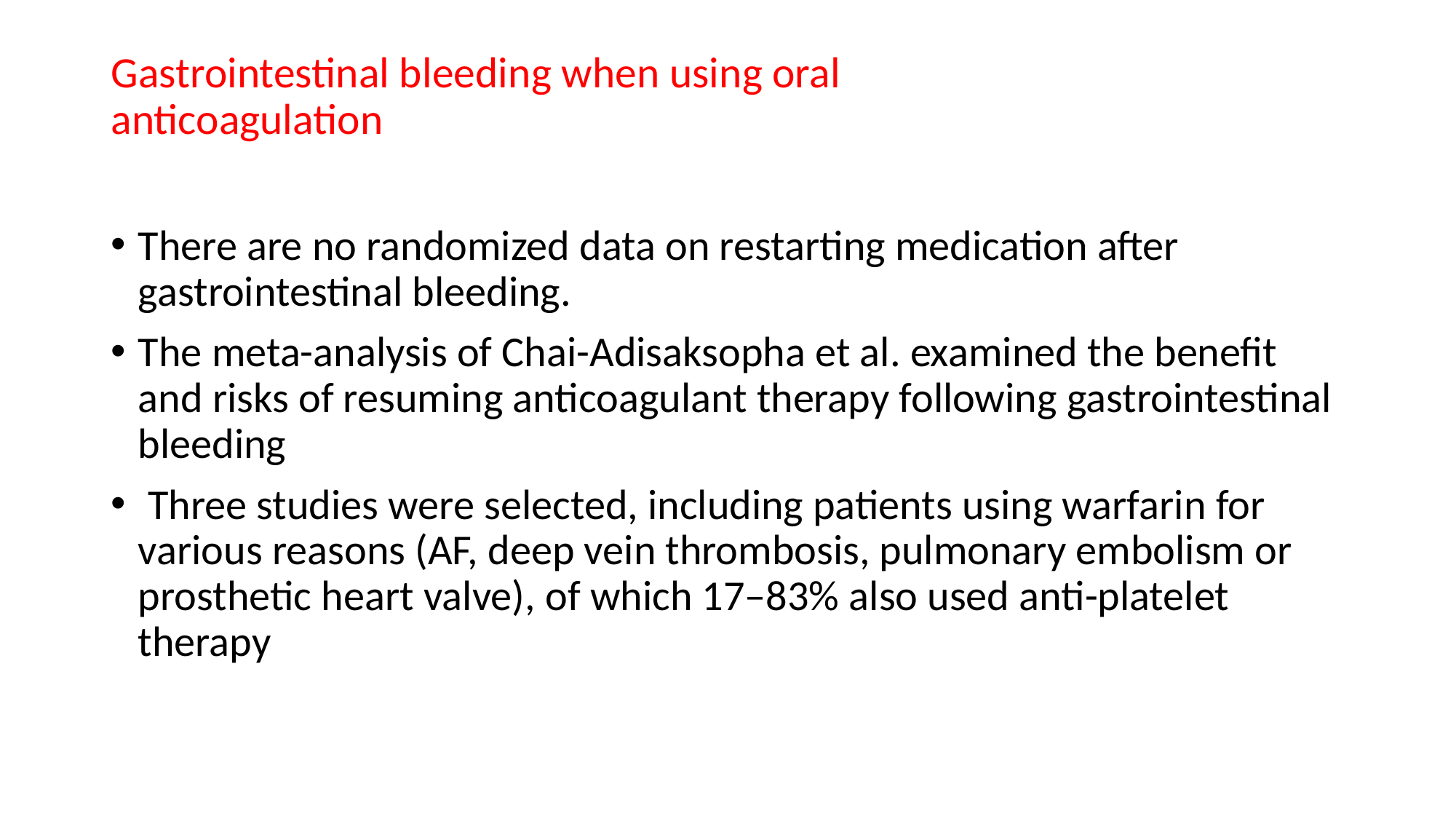

# Gastrointestinal bleeding when using oral anticoagulation
There are no randomized data on restarting medication after gastrointestinal bleeding.
The meta-analysis of Chai-Adisaksopha et al. examined the benefit and risks of resuming anticoagulant therapy following gastrointestinal bleeding
 Three studies were selected, including patients using warfarin for various reasons (AF, deep vein thrombosis, pulmonary embolism or prosthetic heart valve), of which 17–83% also used anti-platelet therapy